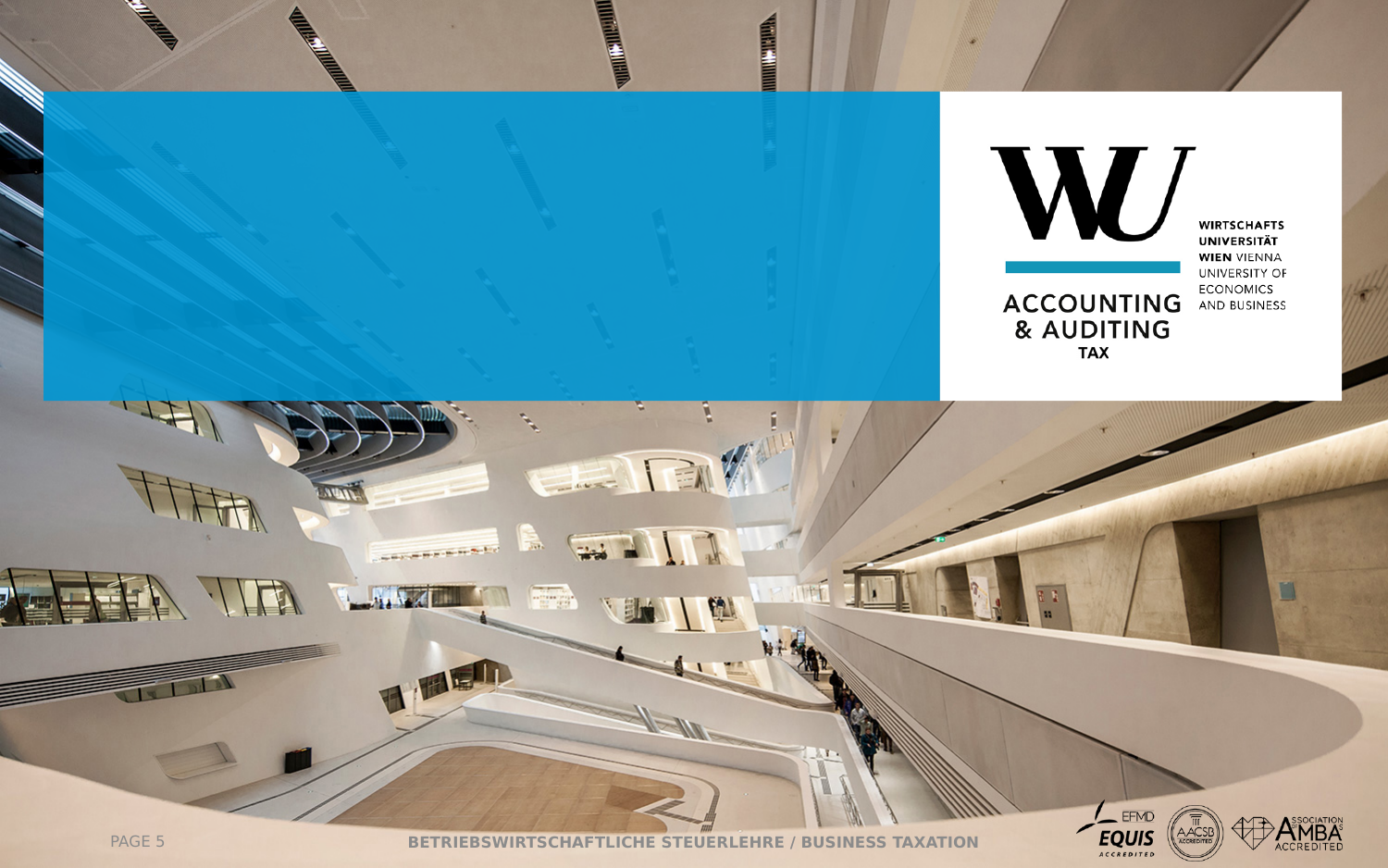

#

Page 5
Betriebswirtschaftliche Steuerlehre / Business Taxation